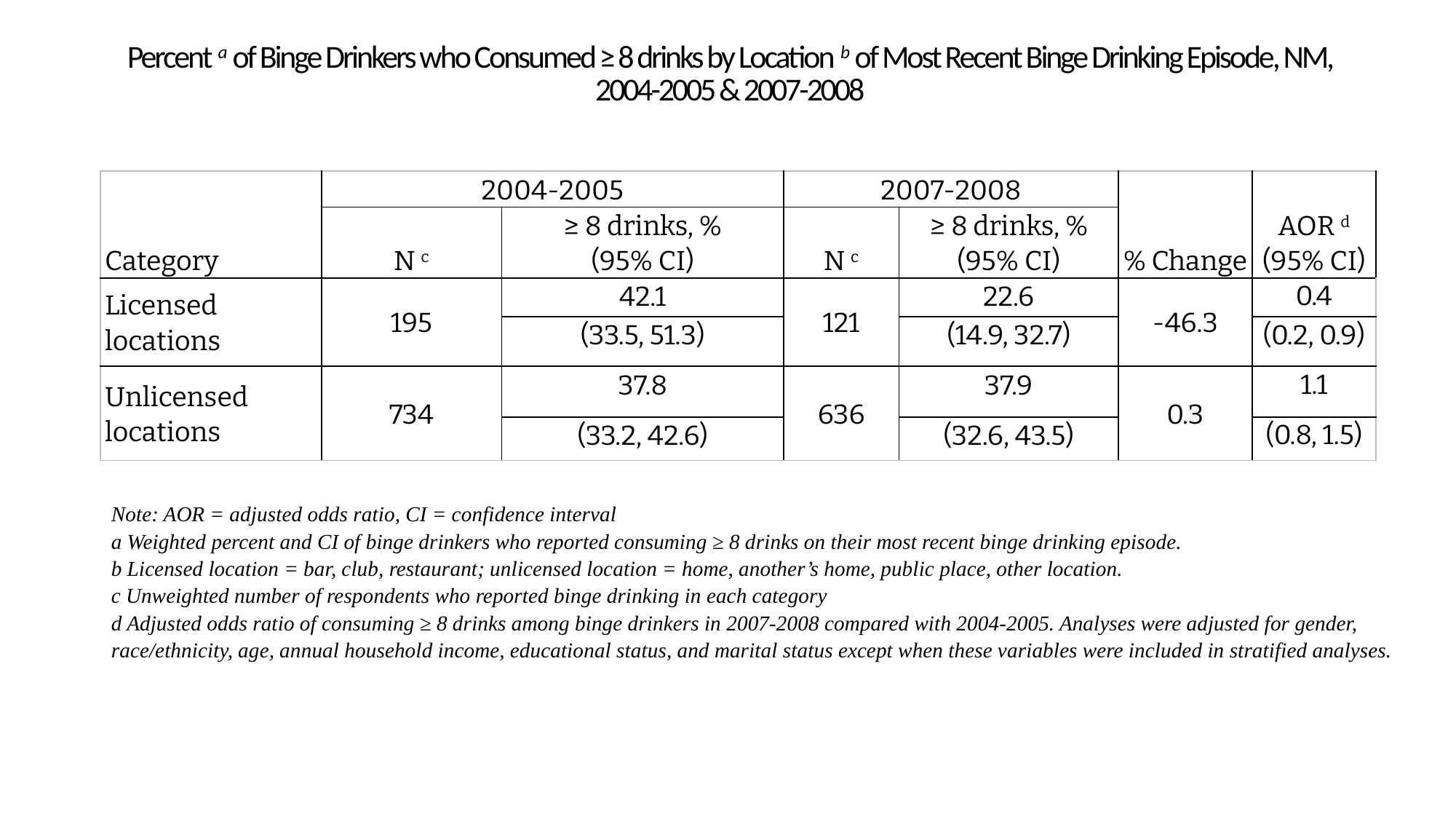

Percent a of Binge Drinkers who Consumed ≥ 8 drinks by Location b of Most Recent Binge Drinking Episode, NM, 2004-2005 & 2007-2008
| Category | 2004-2005 |  | 2007-2008 |  | % Change | AOR d (95% CI) |
| --- | --- | --- | --- | --- | --- | --- |
|  | N c | ≥ 8 drinks, % (95% CI) | N c | ≥ 8 drinks, % (95% CI) |  |  |
| Licensed locations | 195 | 42.1 | 121 | 22.6 | -46.3 | 0.4 |
|  |  | (33.5, 51.3) |  | (14.9, 32.7) |  | (0.2, 0.9) |
| Unlicensed locations | 734 | 37.8 | 636 | 37.9 | 0.3 | 1.1 |
|  |  | (33.2, 42.6) |  | (32.6, 43.5) |  | (0.8, 1.5) |
Note: AOR = adjusted odds ratio, CI = confidence interval
a Weighted percent and CI of binge drinkers who reported consuming ≥ 8 drinks on their most recent binge drinking episode.
b Licensed location = bar, club, restaurant; unlicensed location = home, another’s home, public place, other location.
c Unweighted number of respondents who reported binge drinking in each category
d Adjusted odds ratio of consuming ≥ 8 drinks among binge drinkers in 2007-2008 compared with 2004-2005. Analyses were adjusted for gender, race/ethnicity, age, annual household income, educational status, and marital status except when these variables were included in stratified analyses.